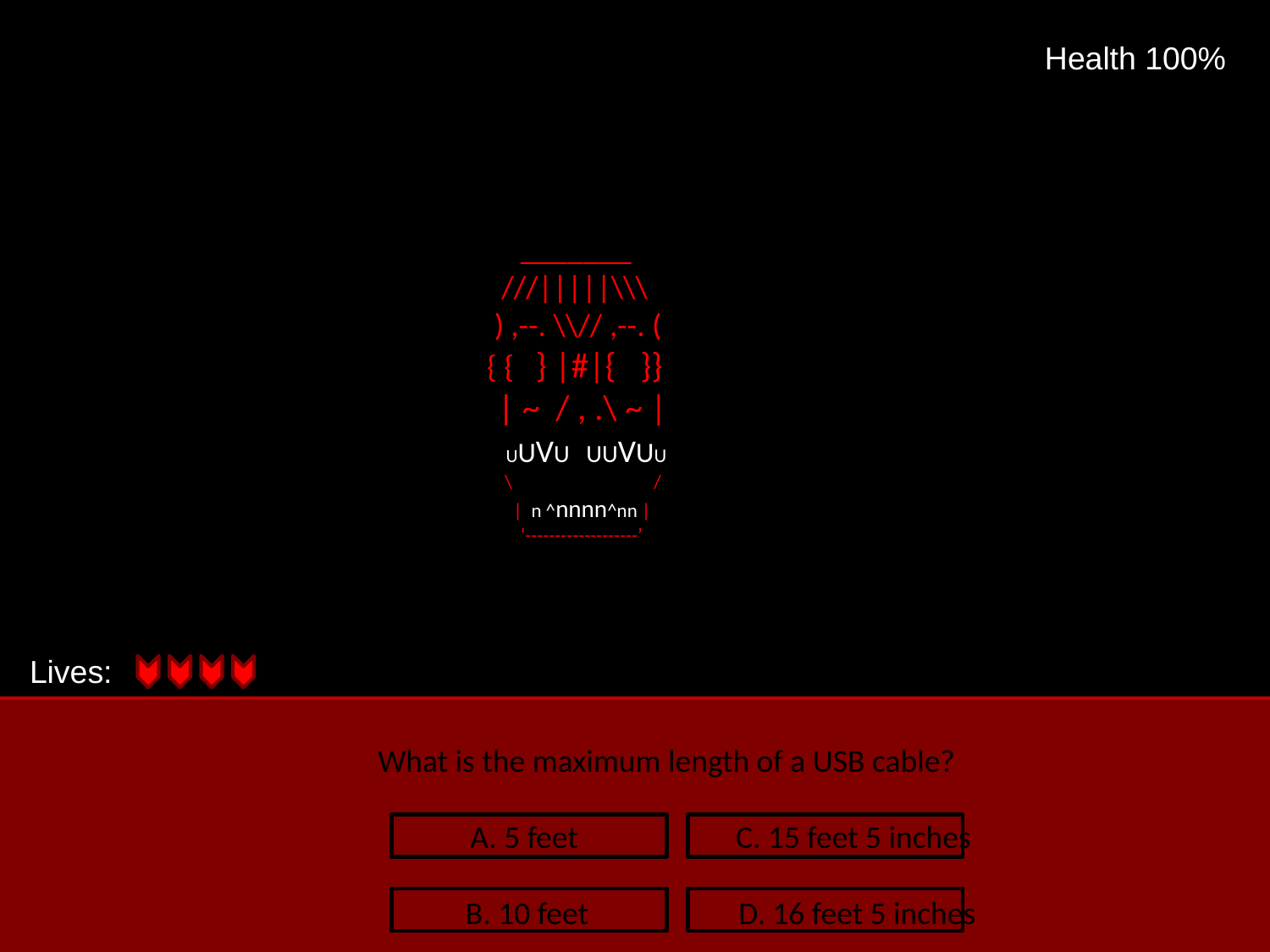

Health 100%

		_______
	               ///|||||\\\
	              ) ,--. \\// ,--. (
	             { {   } |#|{   }}
	             | ~  / , .\ ~ |
	              UUVU   UUVUU
	                         \                                /
	                           |  n ^nnnn^nn |
		‘-------------------’

NOW YOU MUST DEFEATE ME
Lives:

What is the maximum length of a USB cable?

               A. 5 feet	          C. 15 feet 5 inches

               B. 10 feet 	           D. 16 feet 5 inches